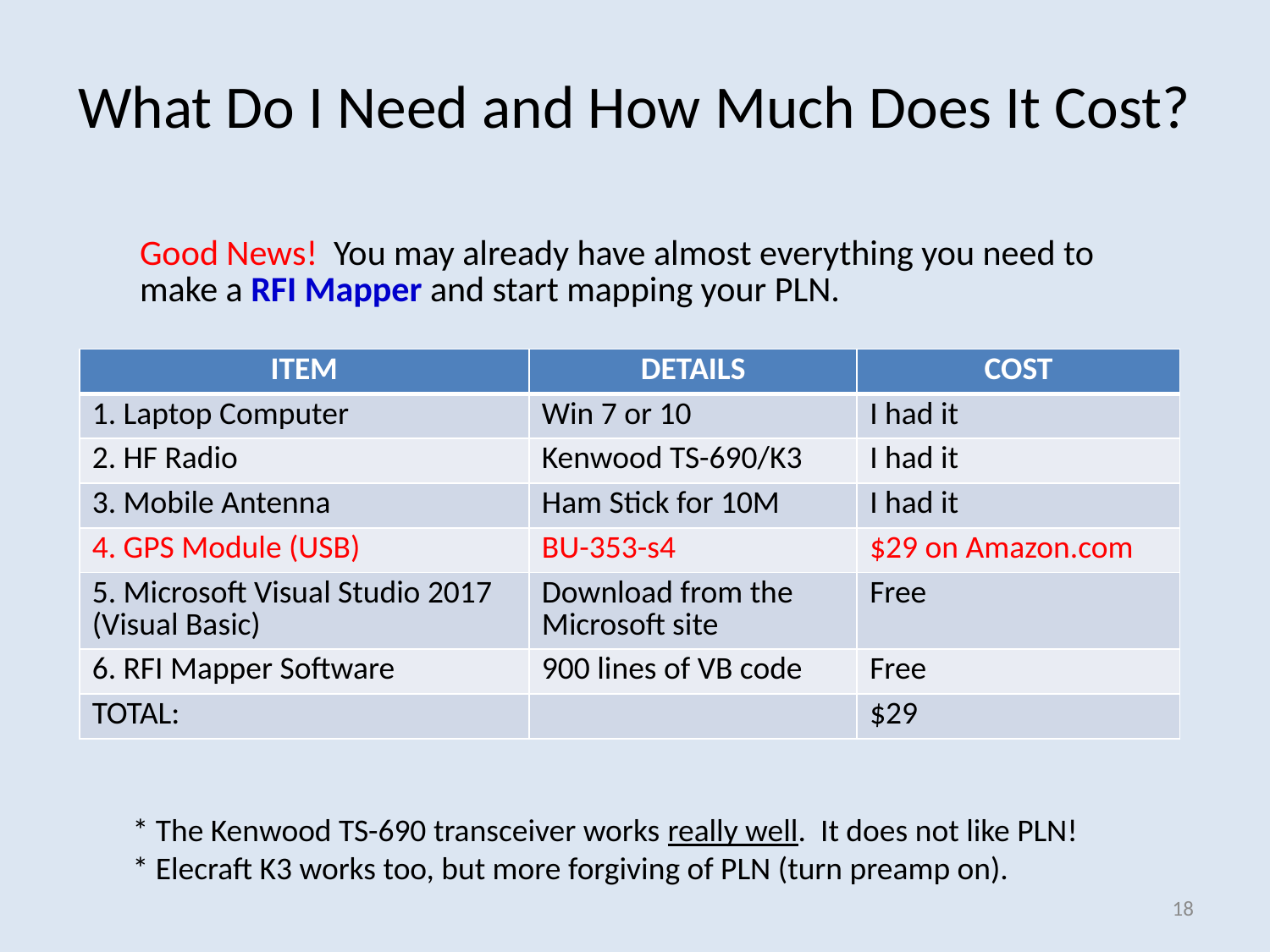

# What Do I Need and How Much Does It Cost?
Good News!  You may already have almost everything you need to make a RFI Mapper and start mapping your PLN.
| ITEM | DETAILS | COST |
| --- | --- | --- |
| 1. Laptop Computer | Win 7 or 10 | I had it |
| 2. HF Radio | Kenwood TS-690/K3 | I had it |
| 3. Mobile Antenna | Ham Stick for 10M | I had it |
| 4. GPS Module (USB) | BU-353-s4 | $29 on Amazon.com |
| 5. Microsoft Visual Studio 2017 (Visual Basic) | Download from the Microsoft site | Free |
| 6. RFI Mapper Software | 900 lines of VB code | Free |
| TOTAL: |  | $29 |
* The Kenwood TS-690 transceiver works really well.  It does not like PLN!
* Elecraft K3 works too, but more forgiving of PLN (turn preamp on).
18